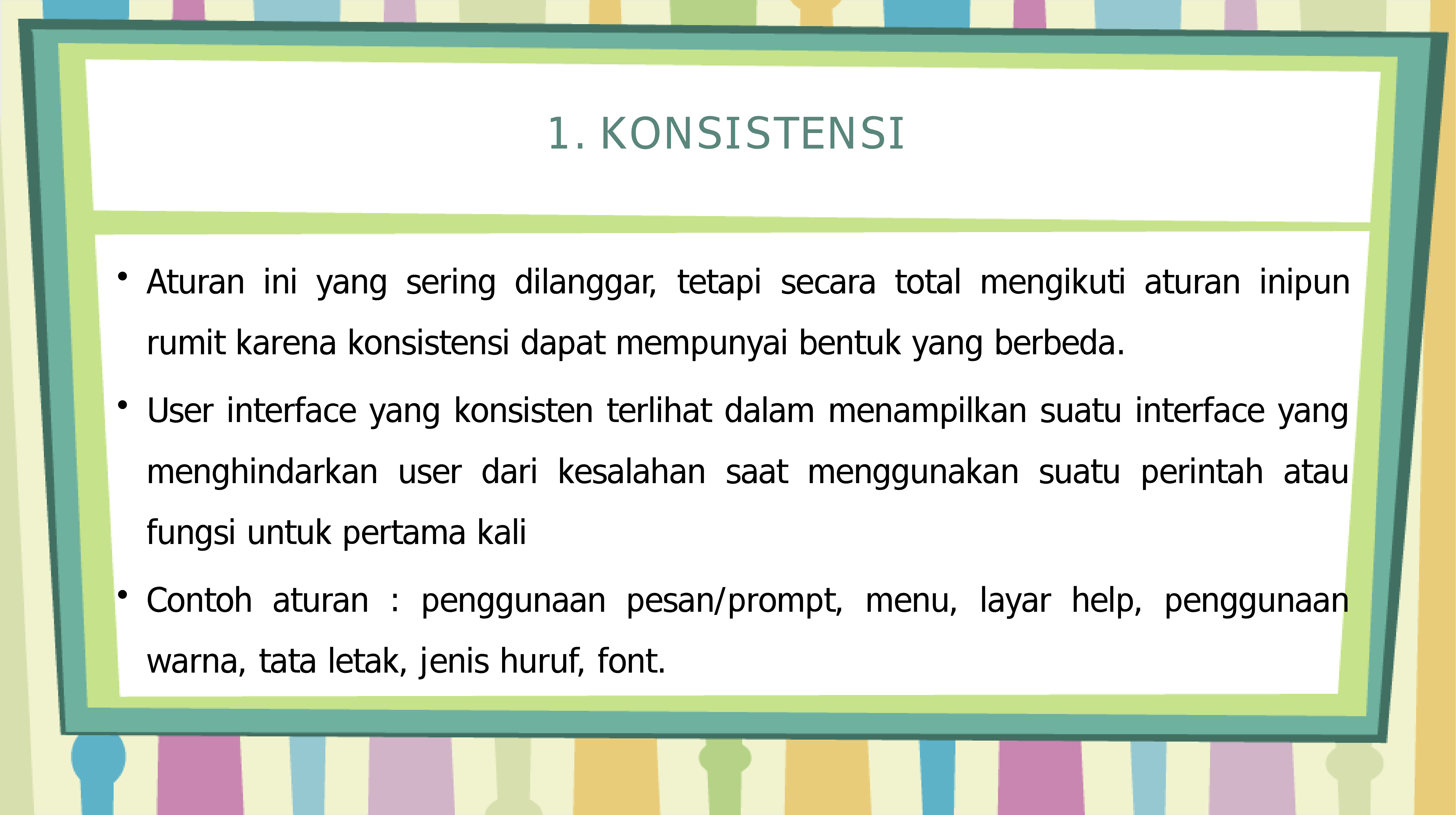

# 1. KONSISTENSI
Aturan ini yang sering dilanggar, tetapi secara total mengikuti aturan inipun rumit karena konsistensi dapat mempunyai bentuk yang berbeda.
User interface yang konsisten terlihat dalam menampilkan suatu interface yang menghindarkan user dari kesalahan saat menggunakan suatu perintah atau fungsi untuk pertama kali
Contoh aturan : penggunaan pesan/prompt, menu, layar help, penggunaan warna, tata letak, jenis huruf, font.